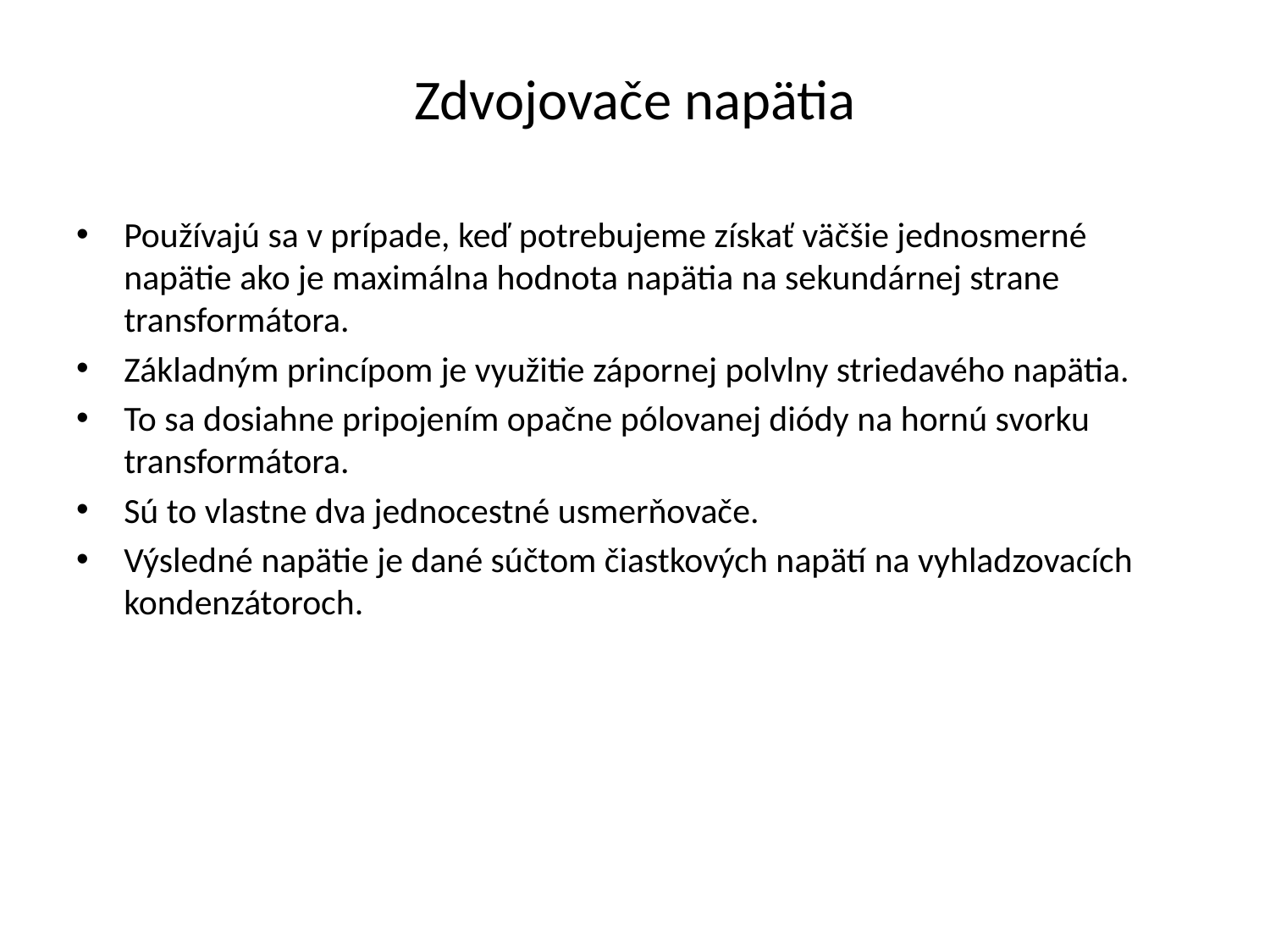

# Zdvojovače napätia
Používajú sa v prípade, keď potrebujeme získať väčšie jednosmerné napätie ako je maximálna hodnota napätia na sekundárnej strane transformátora.
Základným princípom je využitie zápornej polvlny striedavého napätia.
To sa dosiahne pripojením opačne pólovanej diódy na hornú svorku transformátora.
Sú to vlastne dva jednocestné usmerňovače.
Výsledné napätie je dané súčtom čiastkových napätí na vyhladzovacích kondenzátoroch.